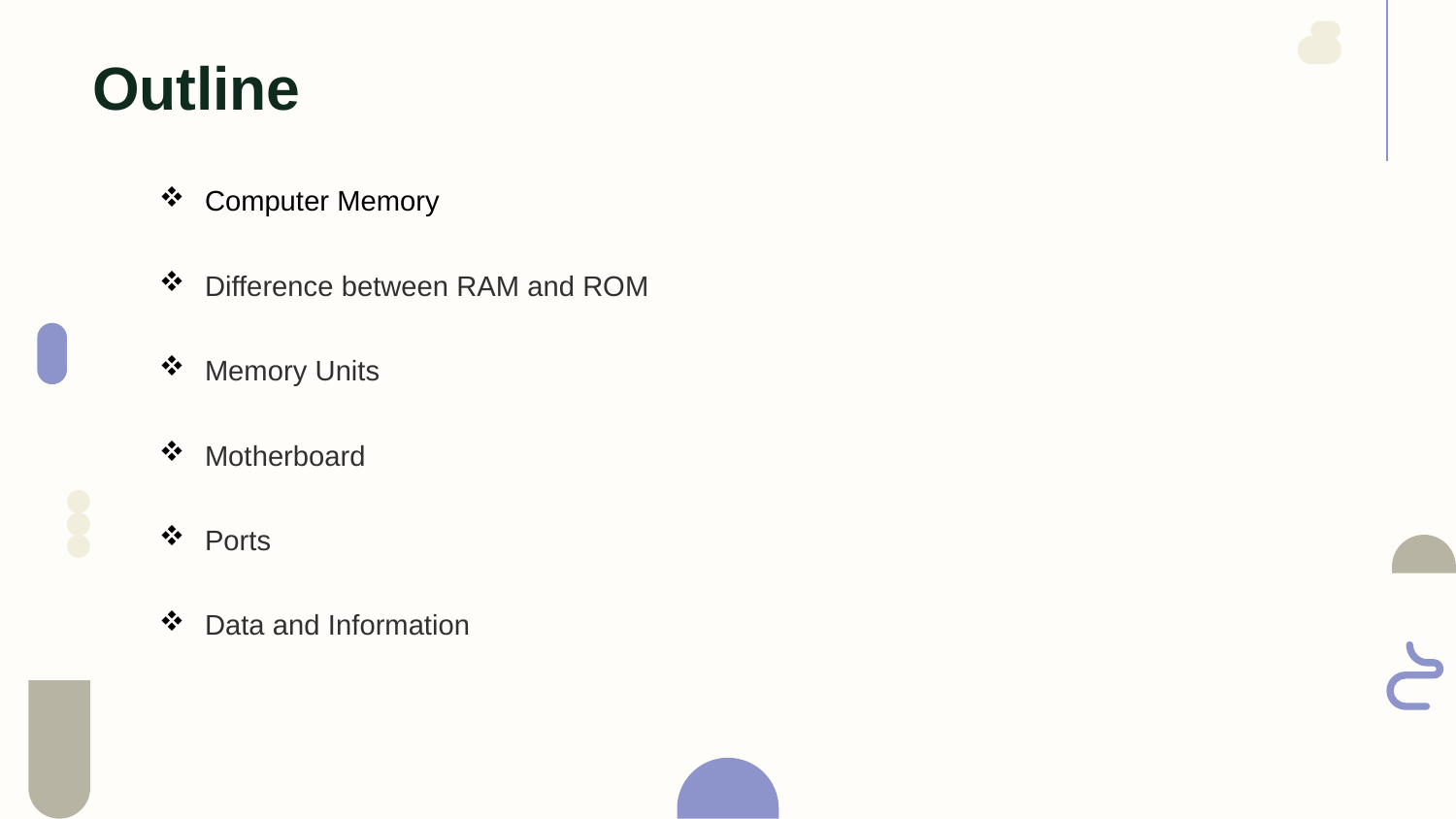

Outline
Computer Memory
Difference between RAM and ROM
Memory Units
Motherboard
Ports
Data and Information